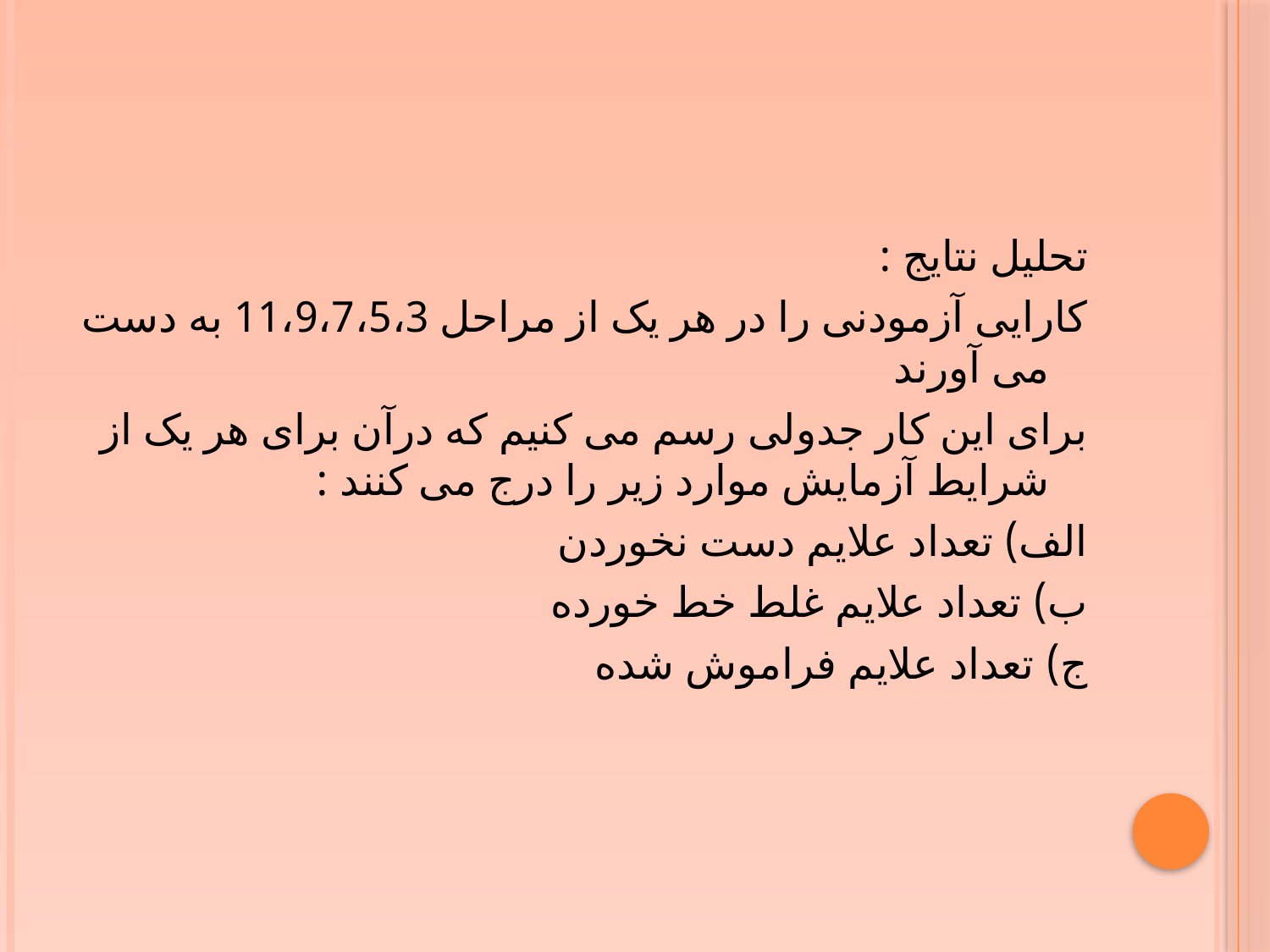

#
تحلیل نتایج :
کارایی آزمودنی را در هر یک از مراحل 11،9،7،5،3 به دست می آورند
برای این کار جدولی رسم می کنیم که درآن برای هر یک از شرایط آزمایش موارد زیر را درج می کنند :
الف) تعداد علایم دست نخوردن
ب) تعداد علایم غلط خط خورده
ج) تعداد علایم فراموش شده